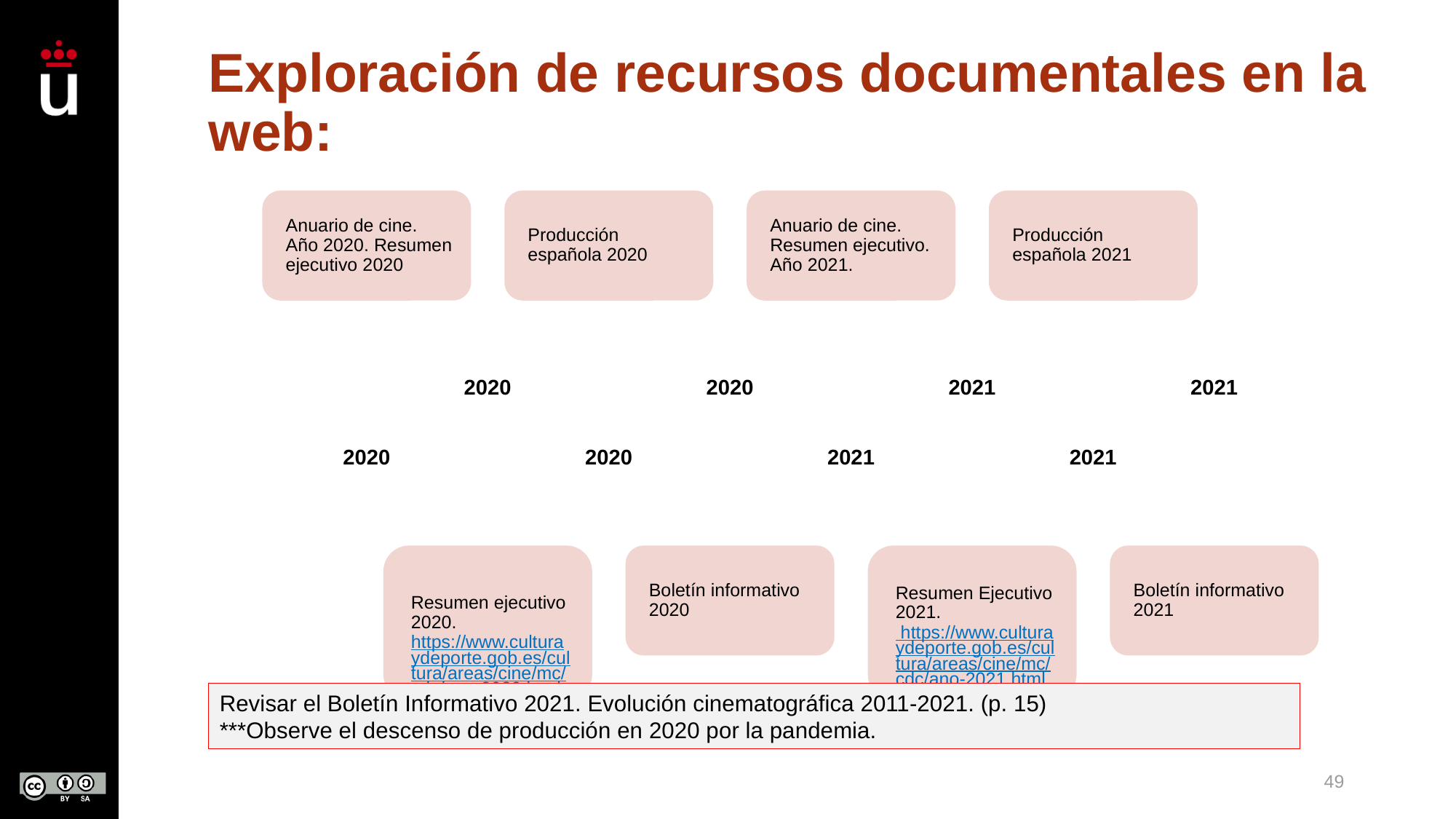

Exploración de recursos documentales en la web:
2020
Anuario de cine. Año 2020. Resumen ejecutivo 2020
2020
Resumen ejecutivo 2020. https://www.culturaydeporte.gob.es/cultura/areas/cine/mc/cdc/ano-2020.html
2020
Producción española 2020
2020
Boletín informativo 2020
2021
Anuario de cine. Resumen ejecutivo. Año 2021.
2021
Resumen Ejecutivo 2021. https://www.culturaydeporte.gob.es/cultura/areas/cine/mc/cdc/ano-2021.html
2021
Producción española 2021
2021
Boletín informativo 2021
Revisar el Boletín Informativo 2021. Evolución cinematográfica 2011-2021. (p. 15)
***Observe el descenso de producción en 2020 por la pandemia.
49